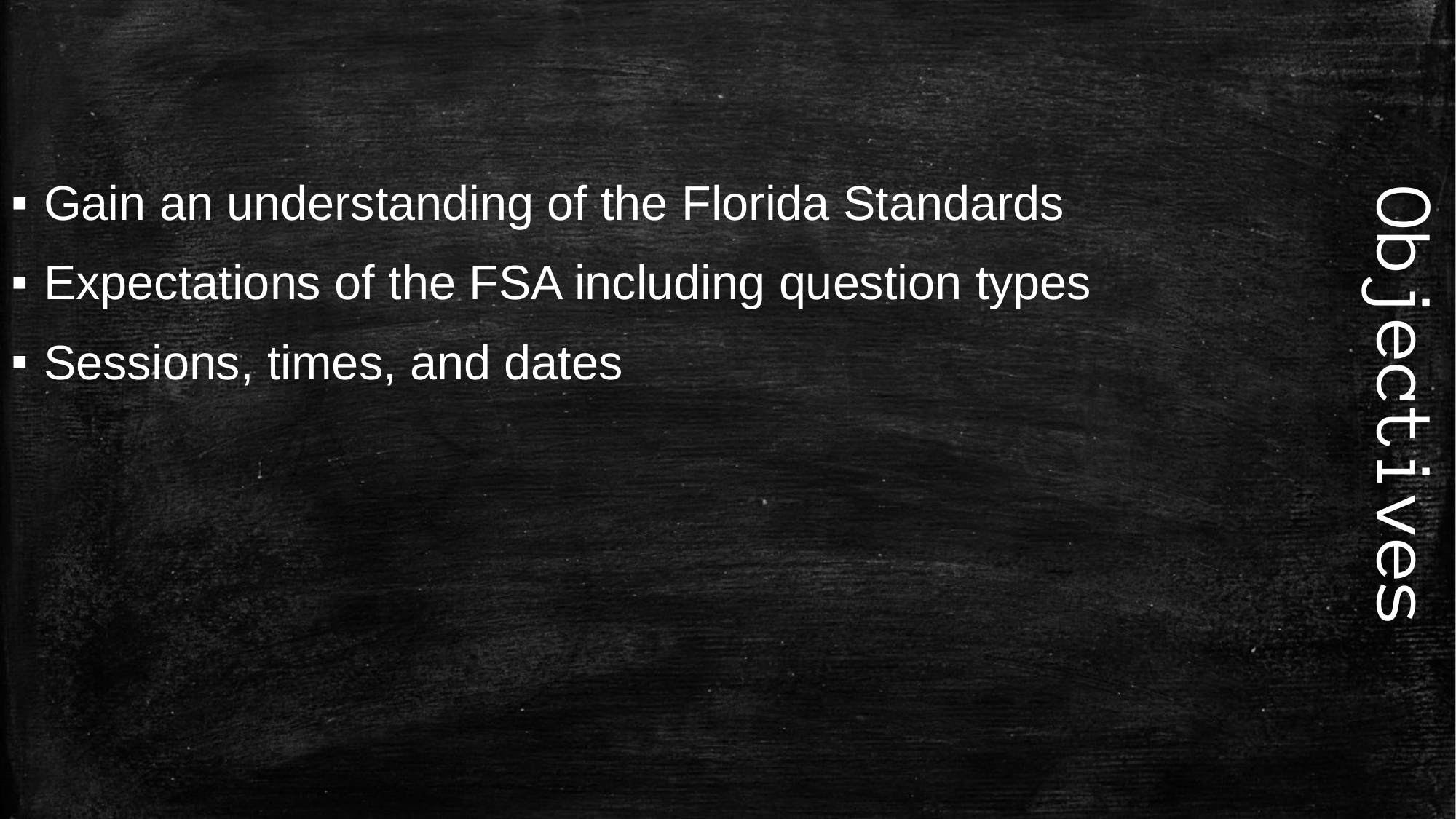

Gain an understanding of the Florida Standards
Expectations of the FSA including question types
Sessions, times, and dates
Objectives